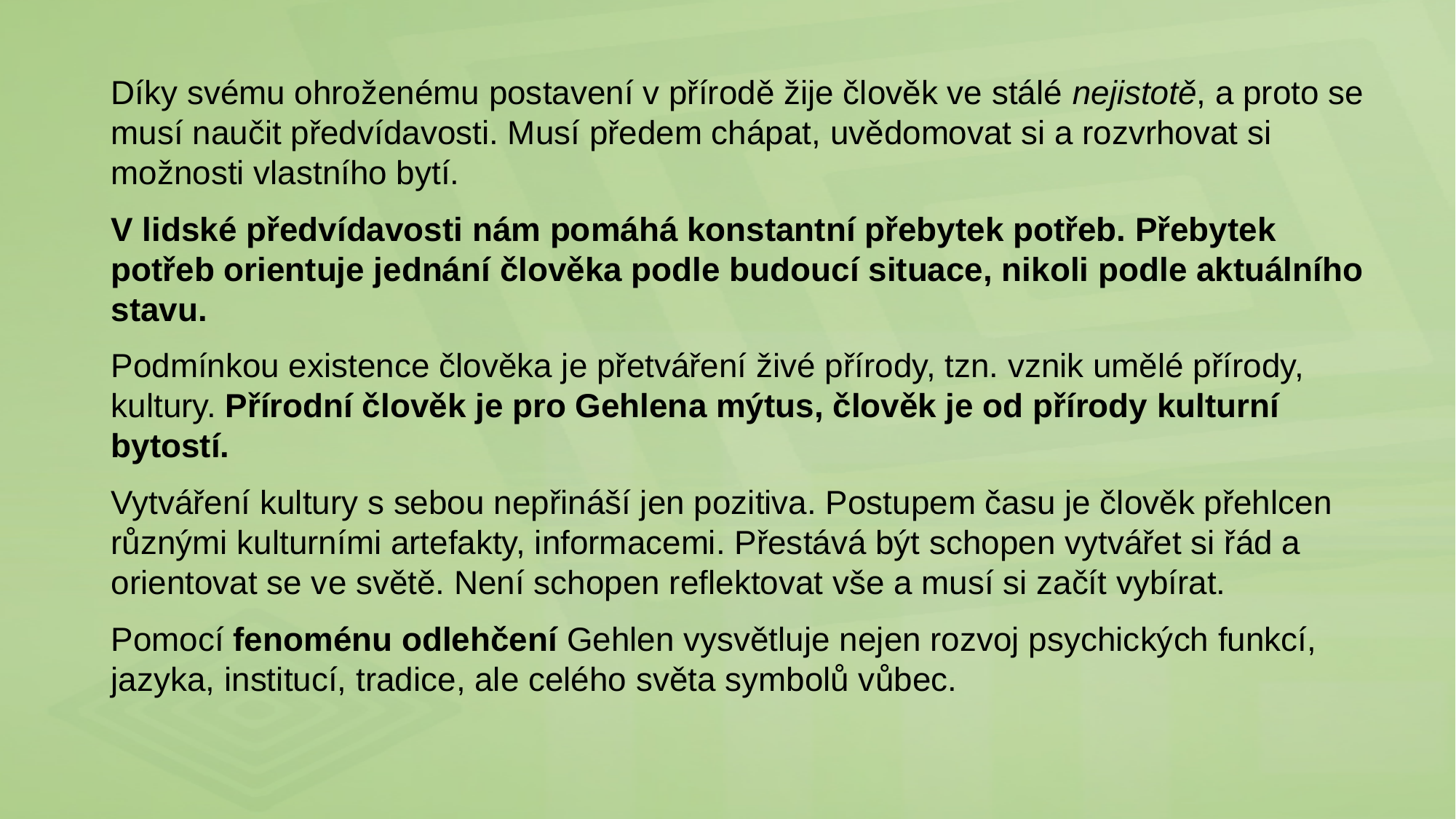

Díky svému ohroženému postavení v přírodě žije člověk ve stálé nejistotě, a proto se musí naučit předvídavosti. Musí předem chápat, uvědomovat si a rozvrhovat si možnosti vlastního bytí.
V lidské předvídavosti nám pomáhá konstantní přebytek potřeb. Přebytek potřeb orientuje jednání člověka podle budoucí situace, nikoli podle aktuálního stavu.
Podmínkou existence člověka je přetváření živé přírody, tzn. vznik umělé přírody, kultury. Přírodní člověk je pro Gehlena mýtus, člověk je od přírody kulturní bytostí.
Vytváření kultury s sebou nepřináší jen pozitiva. Postupem času je člověk přehlcen různými kulturními artefakty, informacemi. Přestává být schopen vytvářet si řád a orientovat se ve světě. Není schopen reflektovat vše a musí si začít vybírat.
Pomocí fenoménu odlehčení Gehlen vysvětluje nejen rozvoj psychických funkcí, jazyka, institucí, tradice, ale celého světa symbolů vůbec.